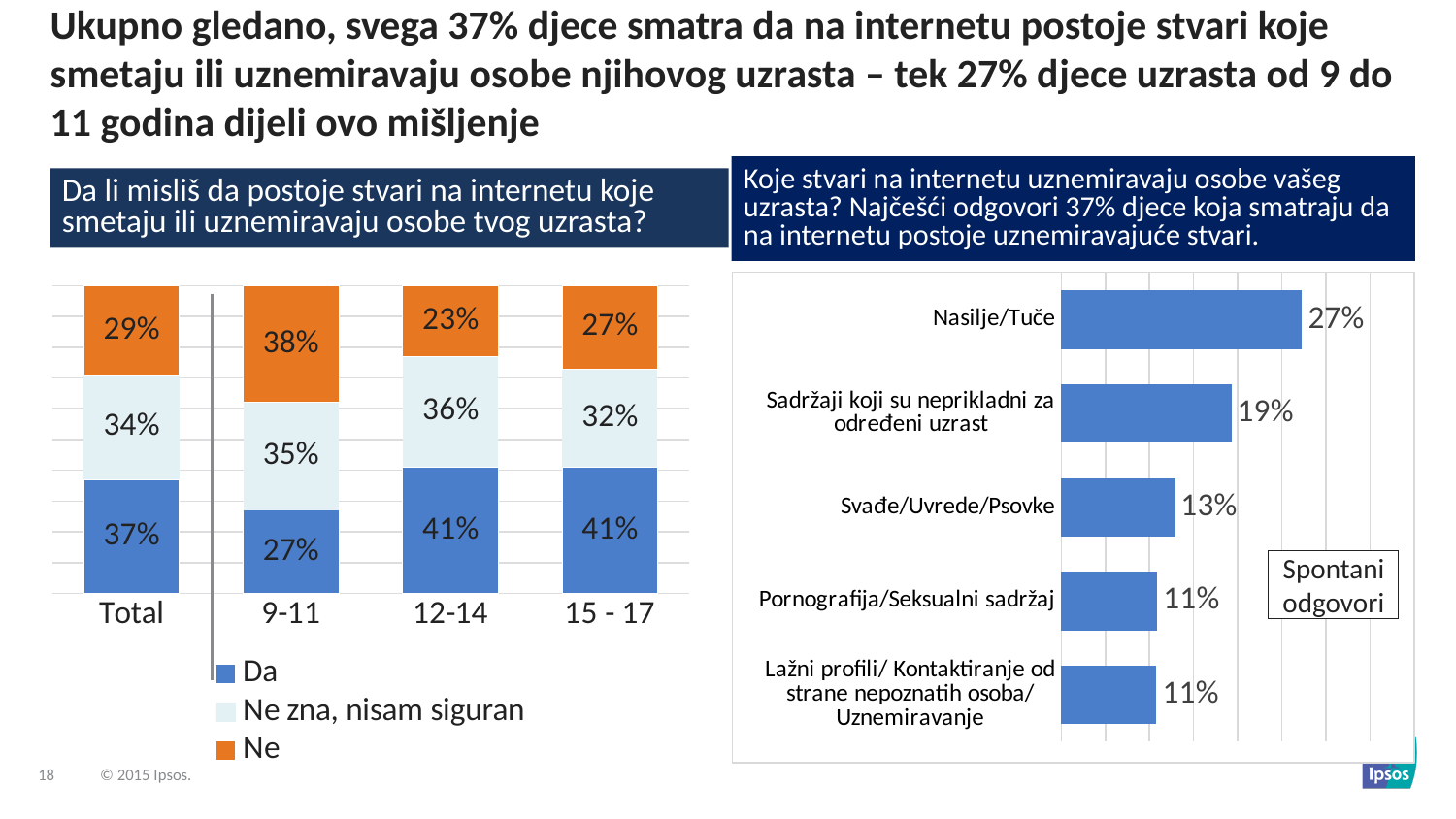

Ukupno gledano, svega 37% djece smatra da na internetu postoje stvari koje smetaju ili uznemiravaju osobe njihovog uzrasta – tek 27% djece uzrasta od 9 do 11 godina dijeli ovo mišljenje
Koje stvari na internetu uznemiravaju osobe vašeg uzrasta? Najčešći odgovori 37% djece koja smatraju da na internetu postoje uznemiravajuće stvari.
Da li misliš da postoje stvari na internetu koje smetaju ili uznemiravaju osobe tvog uzrasta?

### Chart

| Category |  |
|---|---|
| Lažni profili/ Kontaktiranje od strane nepoznatih osoba/ Uznemiravanje | 10.8 |
| Pornografija/Seksualni sadržaj | 10.9 |
| Svađe/Uvrede/Psovke | 12.9 |
| Sadržaji koji su neprikladni za određeni uzrast | 19.3 |
| Nasilje/Tuče | 27.3 |

### Chart

| Category | Da | Ne zna, nisam siguran | Ne |
|---|---|---|---|
| Total | 37.0 | 33.9 | 29.1 |
| 9-11 | 27.0 | 35.0 | 38.0 |
| 12-14 | 41.0 | 36.0 | 23.0 |
| 15 - 17 | 41.0 | 32.0 | 27.0 |
Spontani odgovori